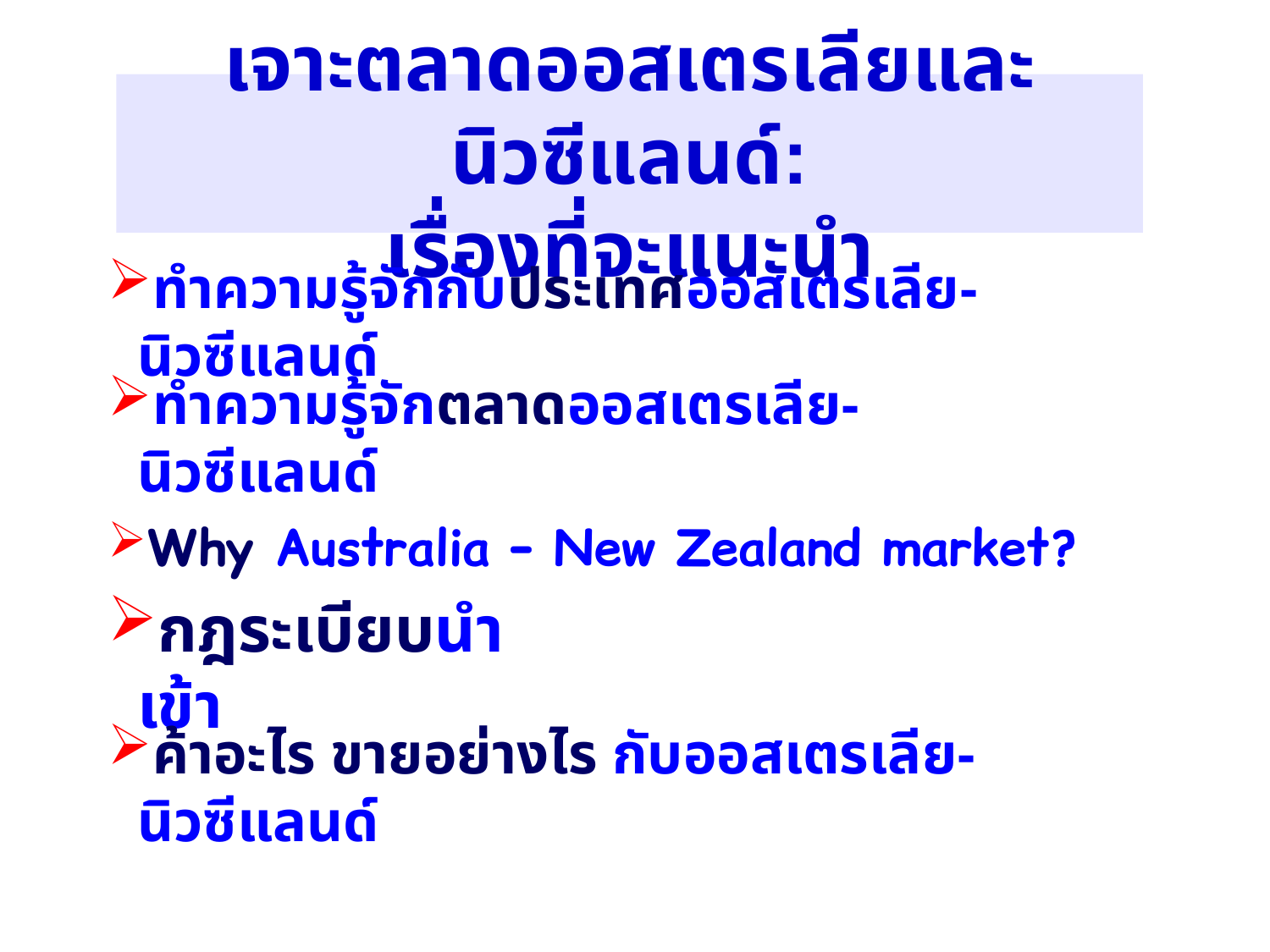

เจาะตลาดออสเตรเลียและนิวซีแลนด์:
เรื่องที่จะแนะนำ
ทำความรู้จักกับประเทศออสเตรเลีย-นิวซีแลนด์
ทำความรู้จักตลาดออสเตรเลีย-นิวซีแลนด์
Why Australia – New Zealand market?
กฎระเบียบนำเข้า
ค้าอะไร ขายอย่างไร กับออสเตรเลีย-นิวซีแลนด์